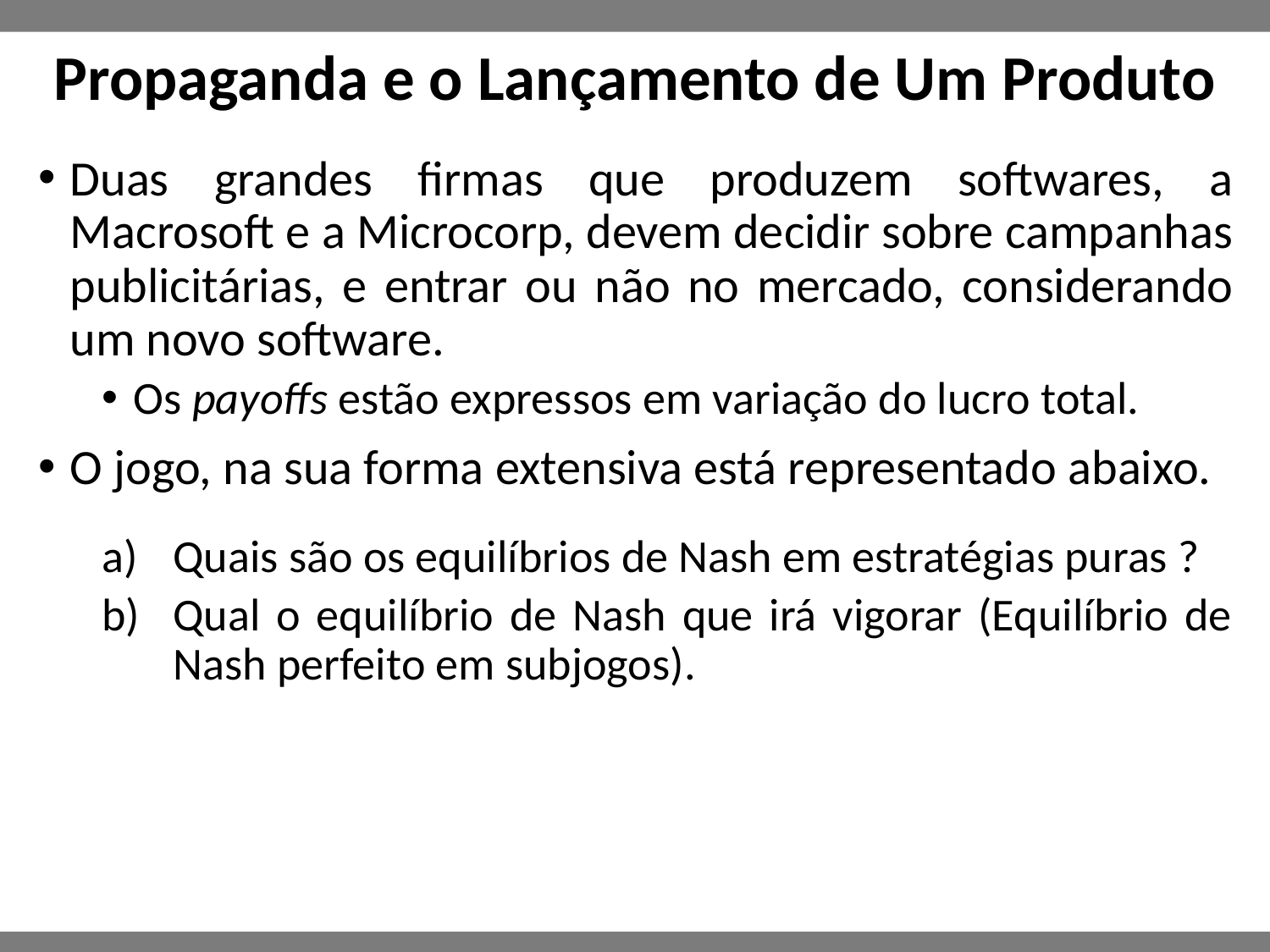

# Propaganda e o Lançamento de Um Produto
Duas grandes firmas que produzem softwares, a Macrosoft e a Microcorp, devem decidir sobre campanhas publicitárias, e entrar ou não no mercado, considerando um novo software.
Os payoffs estão expressos em variação do lucro total.
O jogo, na sua forma extensiva está representado abaixo.

Quais são os equilíbrios de Nash em estratégias puras ?
Qual o equilíbrio de Nash que irá vigorar (Equilíbrio de Nash perfeito em subjogos).